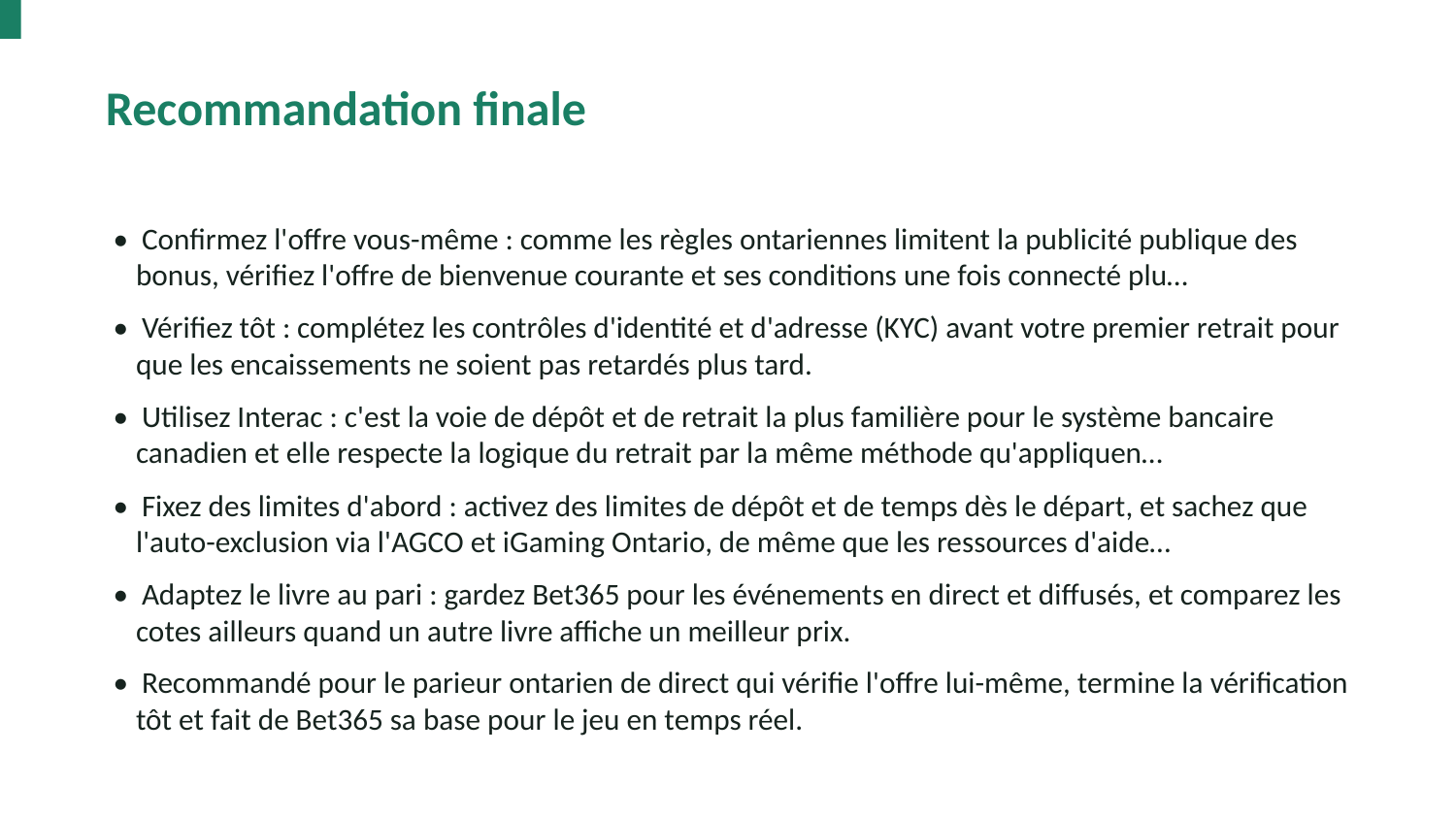

Recommandation finale
•  Confirmez l'offre vous-même : comme les règles ontariennes limitent la publicité publique des bonus, vérifiez l'offre de bienvenue courante et ses conditions une fois connecté plu…
•  Vérifiez tôt : complétez les contrôles d'identité et d'adresse (KYC) avant votre premier retrait pour que les encaissements ne soient pas retardés plus tard.
•  Utilisez Interac : c'est la voie de dépôt et de retrait la plus familière pour le système bancaire canadien et elle respecte la logique du retrait par la même méthode qu'appliquen…
•  Fixez des limites d'abord : activez des limites de dépôt et de temps dès le départ, et sachez que l'auto-exclusion via l'AGCO et iGaming Ontario, de même que les ressources d'aide…
•  Adaptez le livre au pari : gardez Bet365 pour les événements en direct et diffusés, et comparez les cotes ailleurs quand un autre livre affiche un meilleur prix.
•  Recommandé pour le parieur ontarien de direct qui vérifie l'offre lui-même, termine la vérification tôt et fait de Bet365 sa base pour le jeu en temps réel.